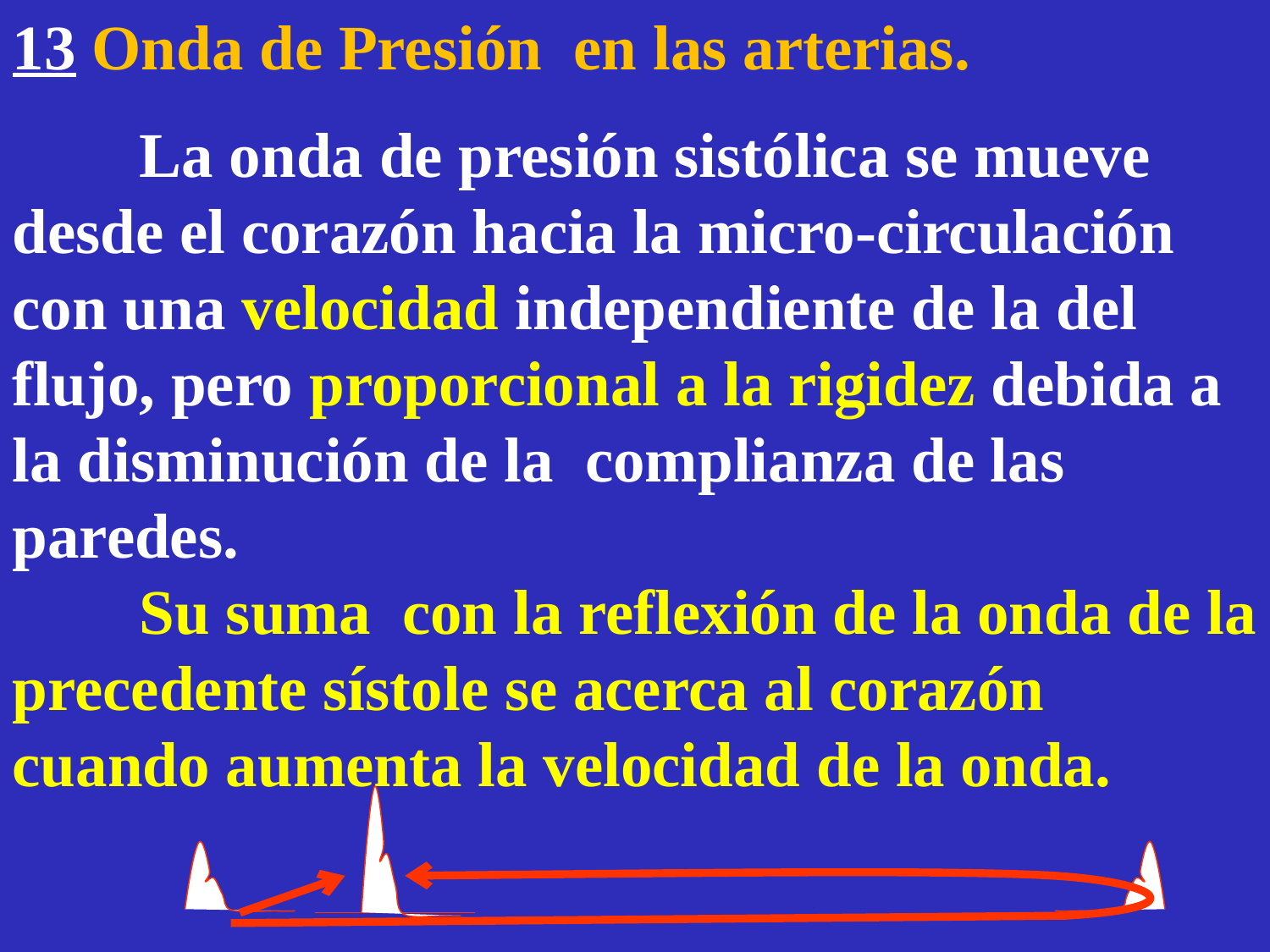

13 Onda de Presión  en las arterias.
	La onda de presión sistólica se mueve desde el corazón hacia la micro-circulación  con una velocidad independiente de la del flujo, pero proporcional a la rigidez debida a la disminución de la  complianza de las paredes.									Su suma  con la reflexión de la onda de la precedente sístole se acerca al corazón  cuando aumenta la velocidad de la onda.